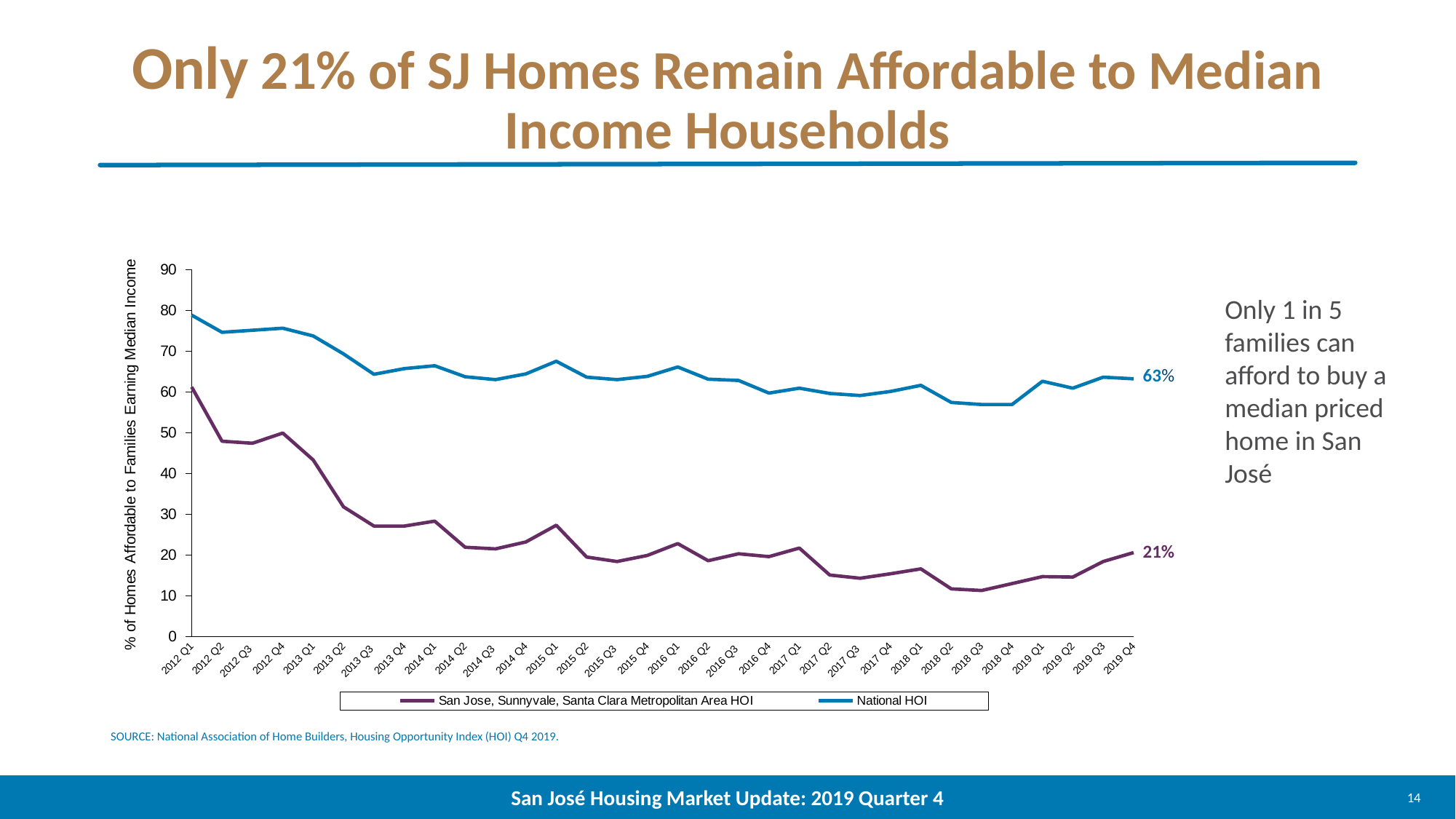

# Only 21% of SJ Homes Remain Affordable to Median Income Households

### Chart

| Category |  |  |
|---|---|---|
|  2012 Q1 | 61.2 | 78.8 |
| 2012 Q2 | 47.9 | 74.6 |
| 2012 Q3  | 47.4 | 75.1 |
| 2012 Q4 | 49.9 | 75.6 |
|  2013 Q1 | 43.3 | 73.7 |
| 2013 Q2 | 31.8 | 69.3 |
| 2013 Q3  | 27.1 | 64.3 |
| 2013 Q4 | 27.1 | 65.7 |
|  2014 Q1 | 28.3 | 66.4 |
| 2014 Q2 | 21.9 | 63.7 |
| 2014 Q3  | 21.5 | 63.0 |
| 2014 Q4 | 23.2 | 64.4 |
|  2015 Q1 | 27.3 | 67.5 |
| 2015 Q2 | 19.5 | 63.6 |
| 2015 Q3  | 18.4 | 63.0 |
| 2015 Q4 | 19.9 | 63.8 |
|  2016 Q1 | 22.8 | 66.1 |
| 2016 Q2 | 18.6 | 63.1 |
| 2016 Q3  | 20.3 | 62.8 |
| 2016 Q4 | 19.6 | 59.7 |
|  2017 Q1 | 21.7 | 60.9 |
| 2017 Q2 | 15.1 | 59.6 |
| 2017 Q3  | 14.3 | 59.1 |
| 2017 Q4 | 15.4 | 60.1 |
|  2018 Q1 | 16.6 | 61.6 |
|  2018 Q2 | 11.7 | 57.4 |
|  2018 Q3 | 11.3 | 56.9 |
|  2018 Q4 | 13.0 | 56.9 |
|  2019 Q1 | 14.7 | 62.6 |
|  2019 Q2 | 14.6 | 60.9 |
|  2019 Q3 | 18.4 | 63.6 |
|  2019 Q4 | 20.6 | 63.2 |
Only 1 in 5 families can afford to buy a median priced home in San José
63%
21%
SOURCE: National Association of Home Builders, Housing Opportunity Index (HOI) Q4 2019.
14
San José Housing Market Update: 2019 Quarter 4